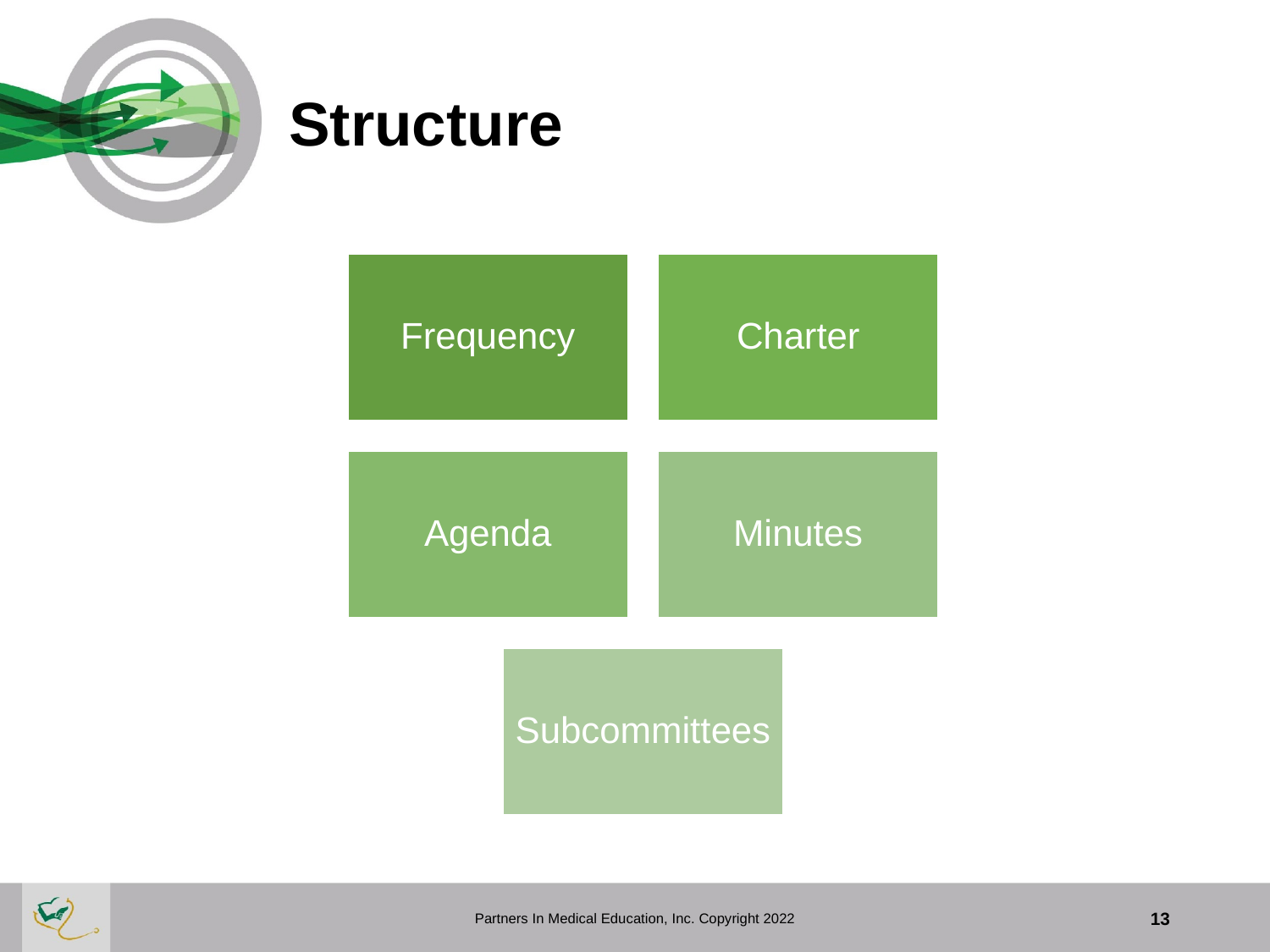

# Structure
Frequency
Charter
Agenda
Minutes
Subcommittees
Partners In Medical Education, Inc. Copyright 2022
13